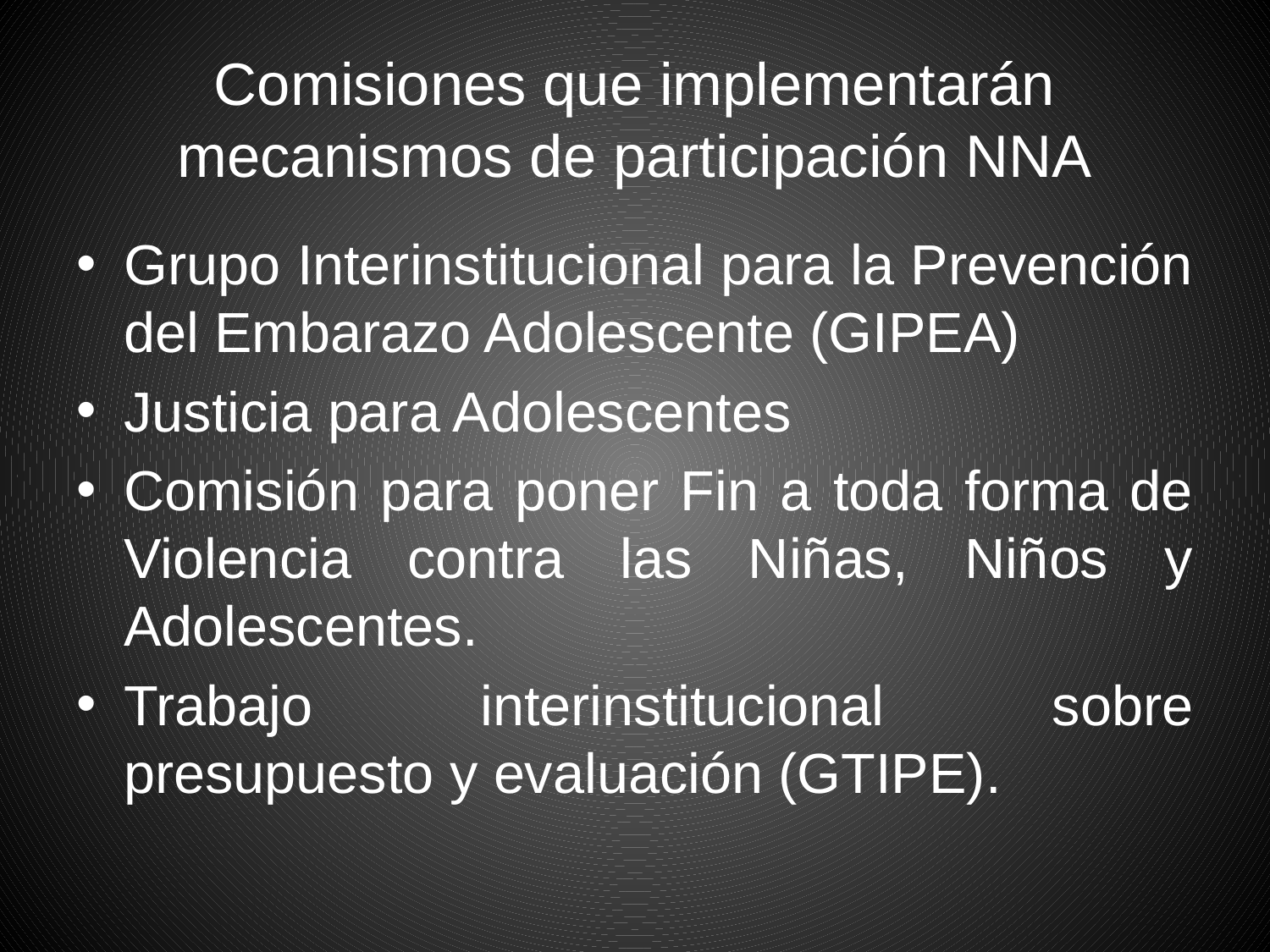

# Comisiones que implementarán mecanismos de participación NNA
Grupo Interinstitucional para la Prevención del Embarazo Adolescente (GIPEA)
Justicia para Adolescentes
Comisión para poner Fin a toda forma de Violencia contra las Niñas, Niños y Adolescentes.
Trabajo interinstitucional sobre presupuesto y evaluación (GTIPE).